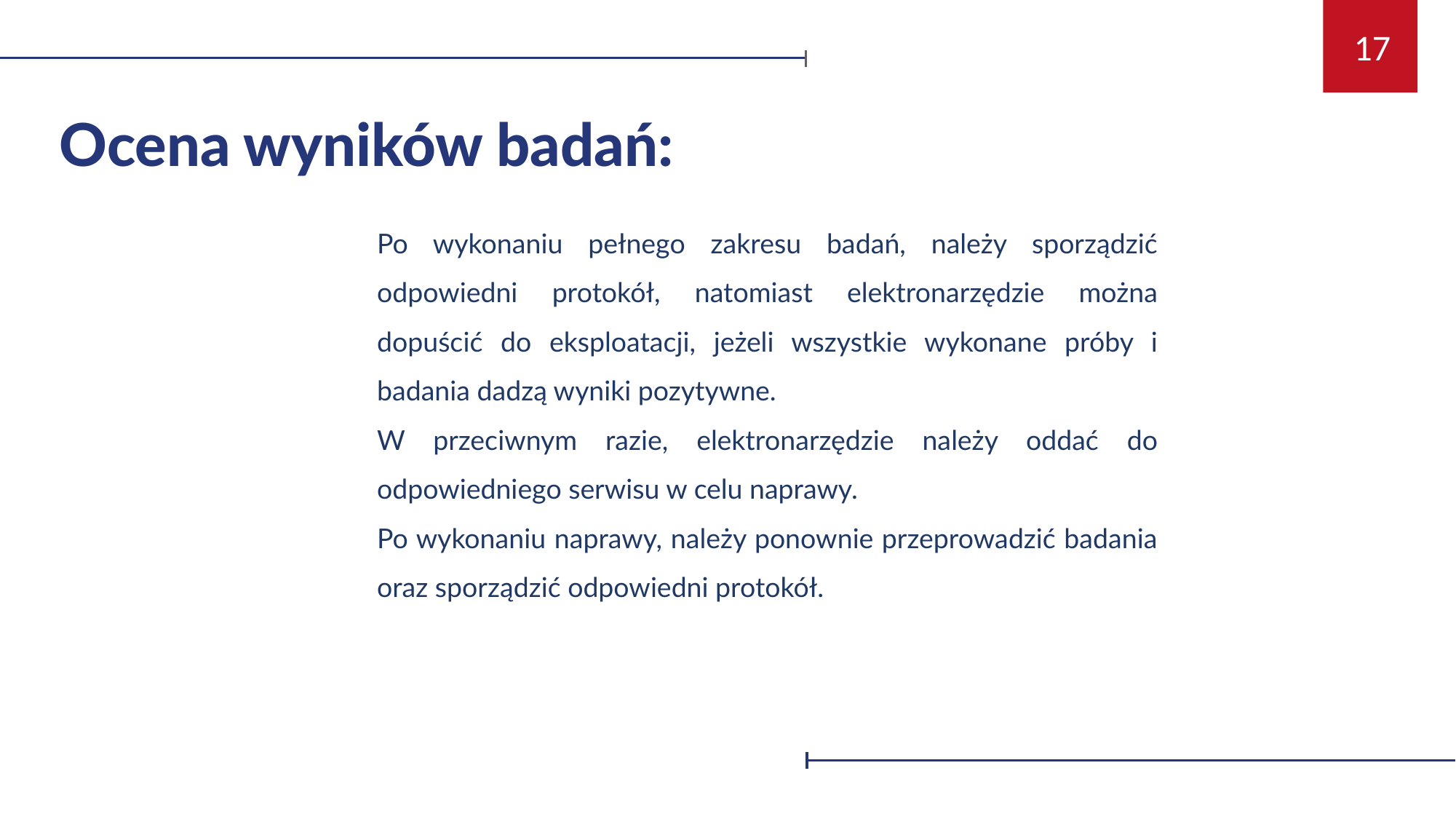

17
Ocena wyników badań:
Po wykonaniu pełnego zakresu badań, należy sporządzić odpowiedni protokół, natomiast elektronarzędzie można dopuścić do eksploatacji, jeżeli wszystkie wykonane próby i badania dadzą wyniki pozytywne.
W przeciwnym razie, elektronarzędzie należy oddać do odpowiedniego serwisu w celu naprawy.
Po wykonaniu naprawy, należy ponownie przeprowadzić badania oraz sporządzić odpowiedni protokół.